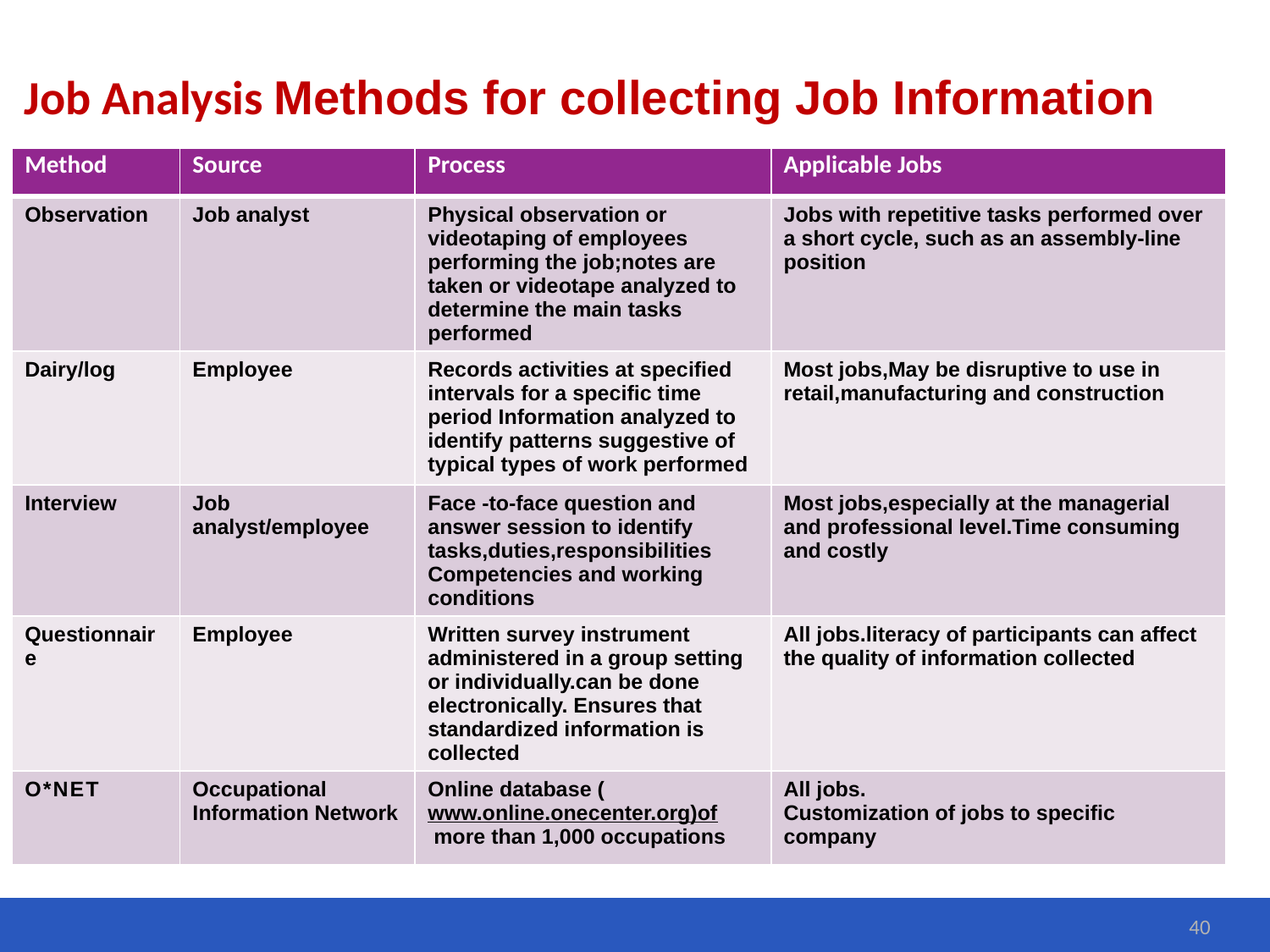

# Job Analysis Methods for collecting Job Information
| Method | Source | Process | Applicable Jobs |
| --- | --- | --- | --- |
| Observation | Job analyst | Physical observation or videotaping of employees performing the job;notes are taken or videotape analyzed to determine the main tasks performed | Jobs with repetitive tasks performed over a short cycle, such as an assembly-line position |
| Dairy/log | Employee | Records activities at specified intervals for a specific time period Information analyzed to identify patterns suggestive of typical types of work performed | Most jobs,May be disruptive to use in retail,manufacturing and construction |
| Interview | Job analyst/employee | Face -to-face question and answer session to identify tasks,duties,responsibilities Competencies and working conditions | Most jobs,especially at the managerial and professional level.Time consuming and costly |
| Questionnaire | Employee | Written survey instrument administered in a group setting or individually.can be done electronically. Ensures that standardized information is collected | All jobs.literacy of participants can affect the quality of information collected |
| O\*NET | Occupational Information Network | Online database (www.online.onecenter.org)of more than 1,000 occupations | All jobs. Customization of jobs to specific company |
40